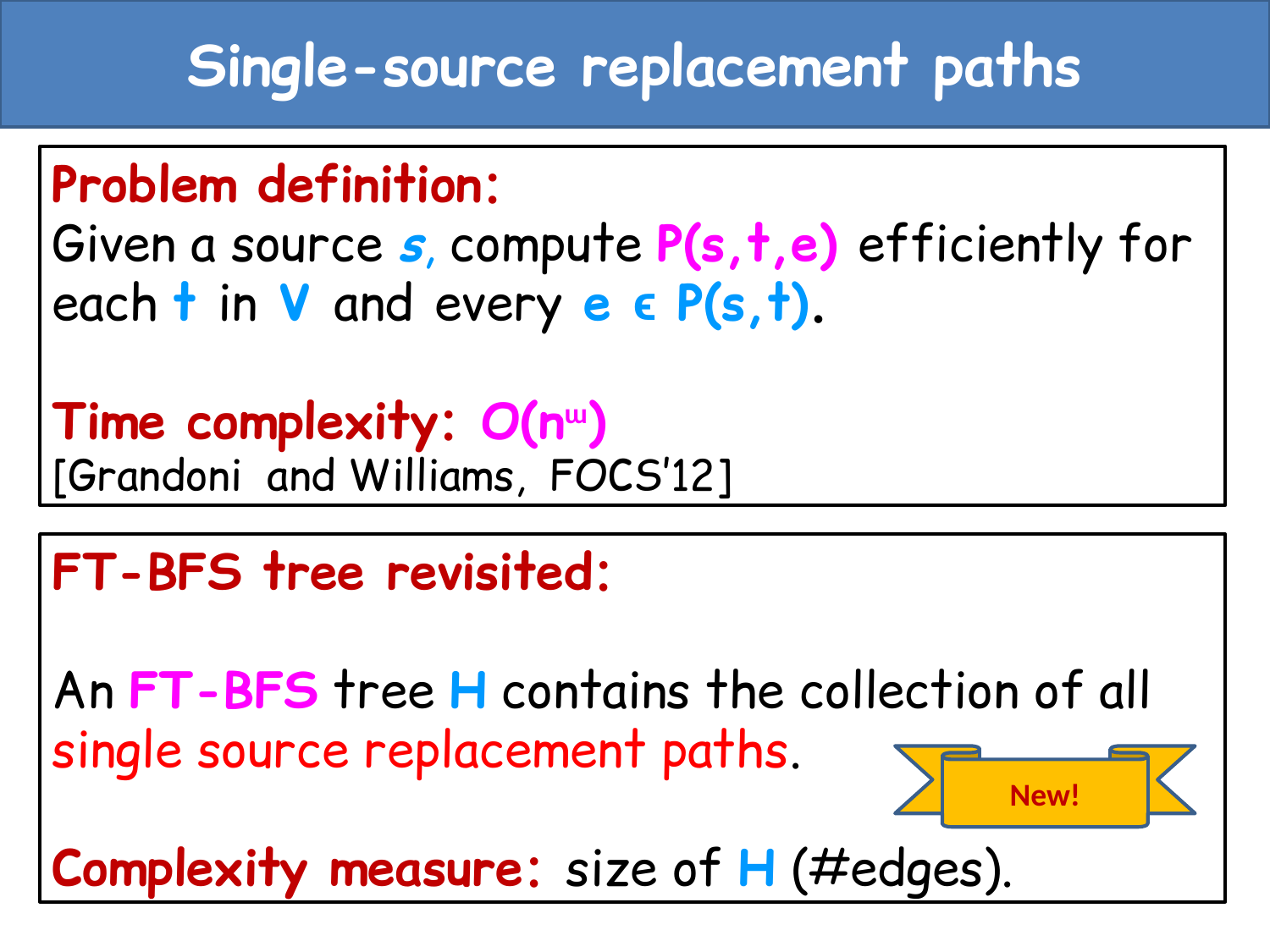

Single-source replacement paths
Problem definition:
Given a source s, compute P(s,t,e) efficiently for each t in V and every e ϵ P(s,t).

Time complexity: O(nɯ)
[Grandoni  and Williams,  FOCS’12]
FT-BFS tree revisited:

An FT-BFS tree H contains the collection of all
single source replacement paths.

Complexity measure: size of H (#edges).
New!